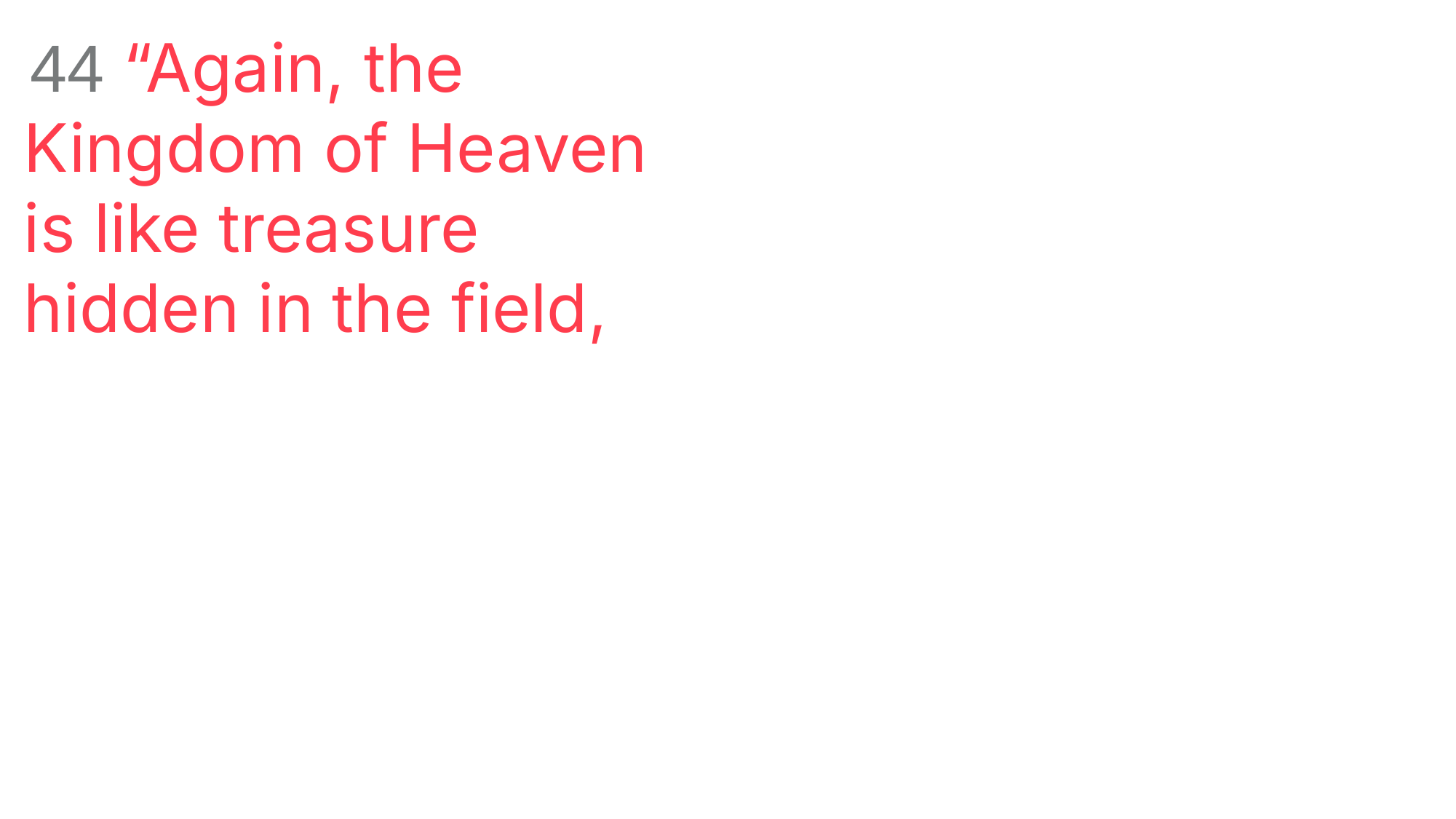

44 “Again, the Kingdom of Heaven is like treasure hidden in the field,